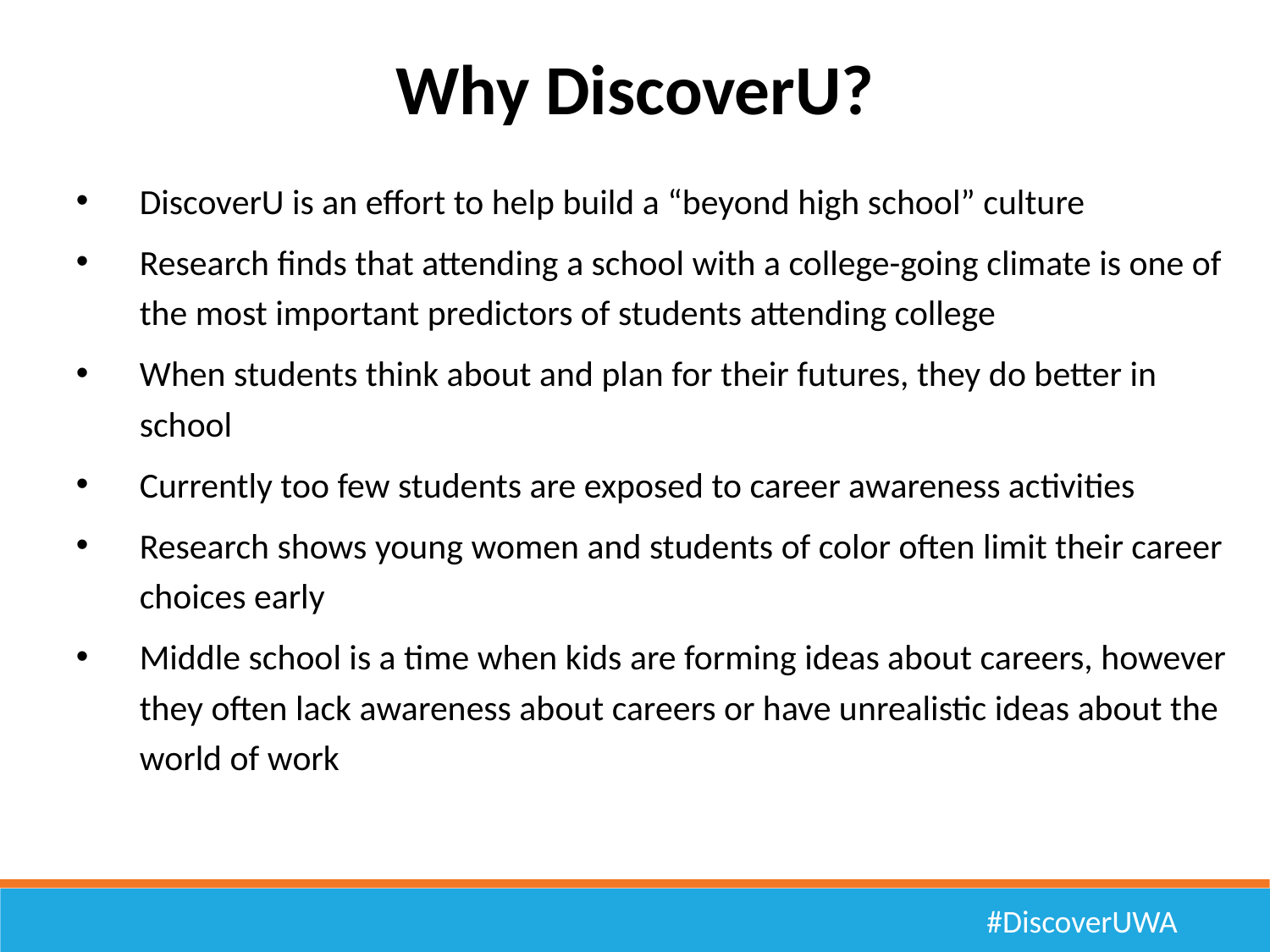

# Why DiscoverU?
DiscoverU is an effort to help build a “beyond high school” culture
Research finds that attending a school with a college-going climate is one of the most important predictors of students attending college
When students think about and plan for their futures, they do better in school
Currently too few students are exposed to career awareness activities
Research shows young women and students of color often limit their career choices early
Middle school is a time when kids are forming ideas about careers, however they often lack awareness about careers or have unrealistic ideas about the world of work

#DiscoverUWA